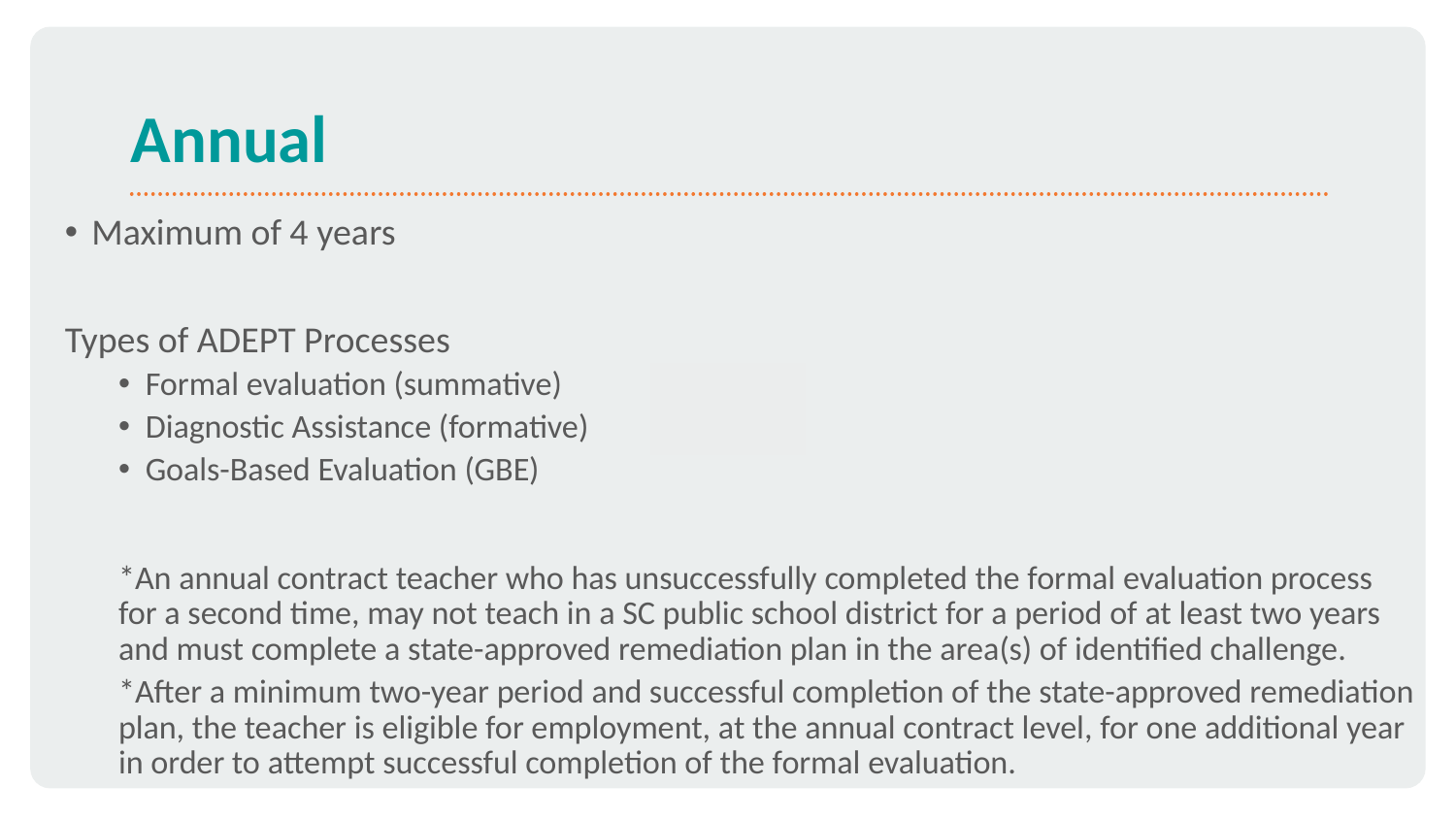

# Annual
Maximum of 4 years

Types of ADEPT Processes
Formal evaluation (summative)
Diagnostic Assistance (formative)
Goals-Based Evaluation (GBE)

*An annual contract teacher who has unsuccessfully completed the formal evaluation process for a second time, may not teach in a SC public school district for a period of at least two years and must complete a state-approved remediation plan in the area(s) of identified challenge.
*After a minimum two-year period and successful completion of the state-approved remediation plan, the teacher is eligible for employment, at the annual contract level, for one additional year in order to attempt successful completion of the formal evaluation.